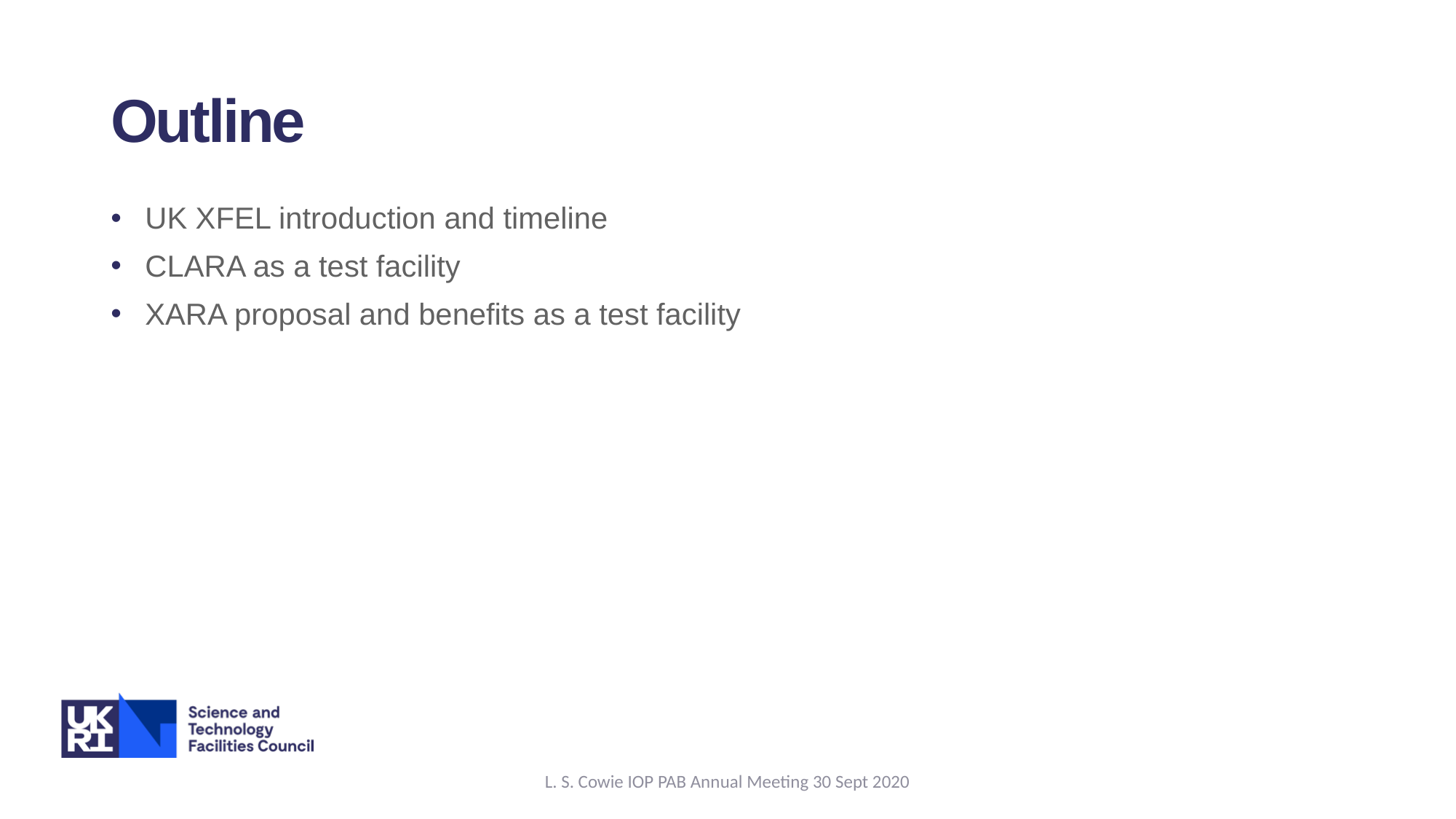

# Outline
UK XFEL introduction and timeline
CLARA as a test facility
XARA proposal and benefits as a test facility

Image © STFC John Dawson
L. S. Cowie IOP PAB Annual Meeting 30 Sept 2020